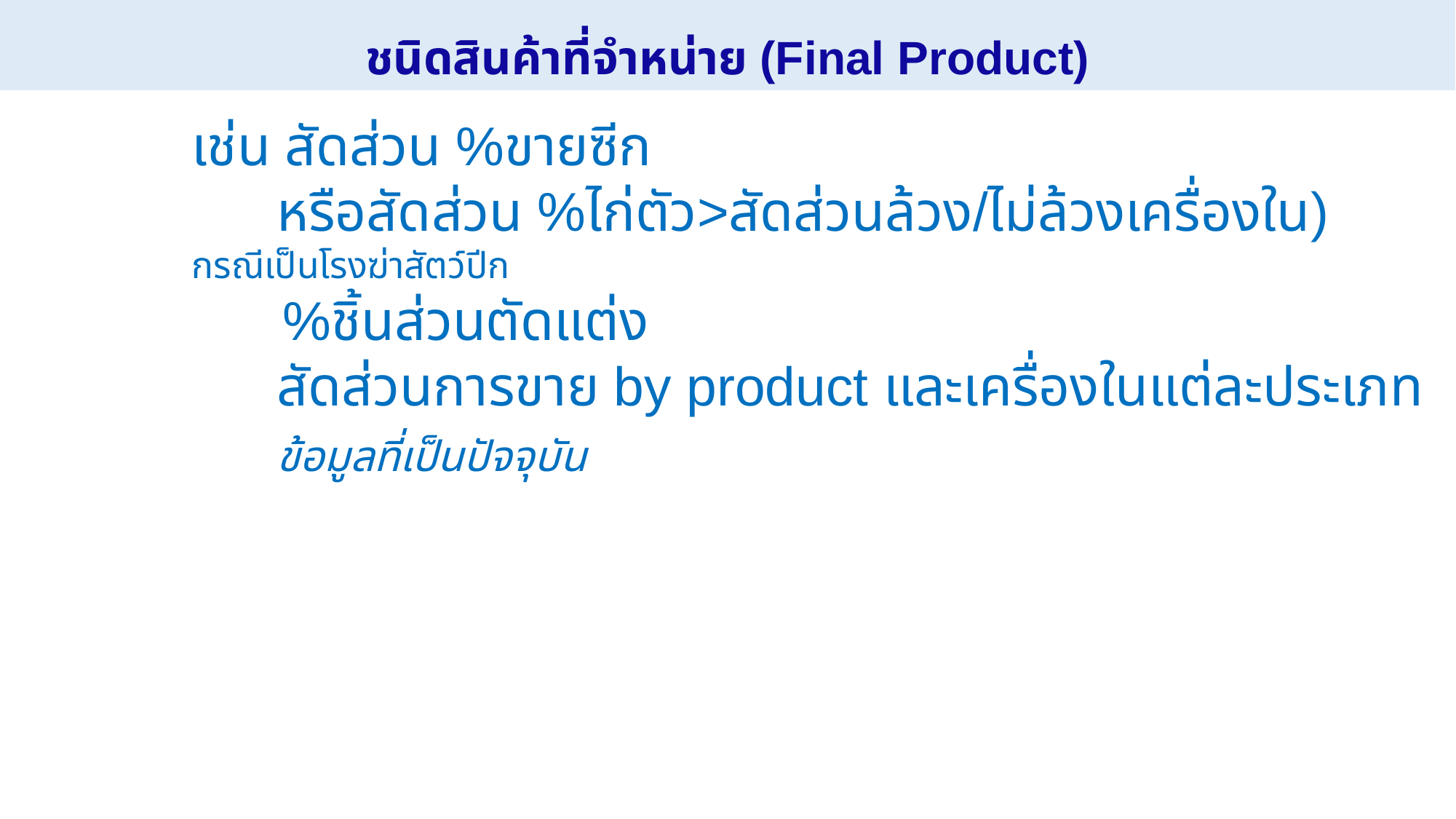

# ชนิดสินค้าที่จำหน่าย (Final Product)
เช่น สัดส่วน %ขายซีก
      หรือสัดส่วน %ไก่ตัว>สัดส่วนล้วง/ไม่ล้วงเครื่องใน)  กรณีเป็นโรงฆ่าสัตว์ปีก
      %ชิ้นส่วนตัดแต่ง
      สัดส่วนการขาย by product และเครื่องในแต่ละประเภท
      ข้อมูลที่เป็นปัจจุบัน